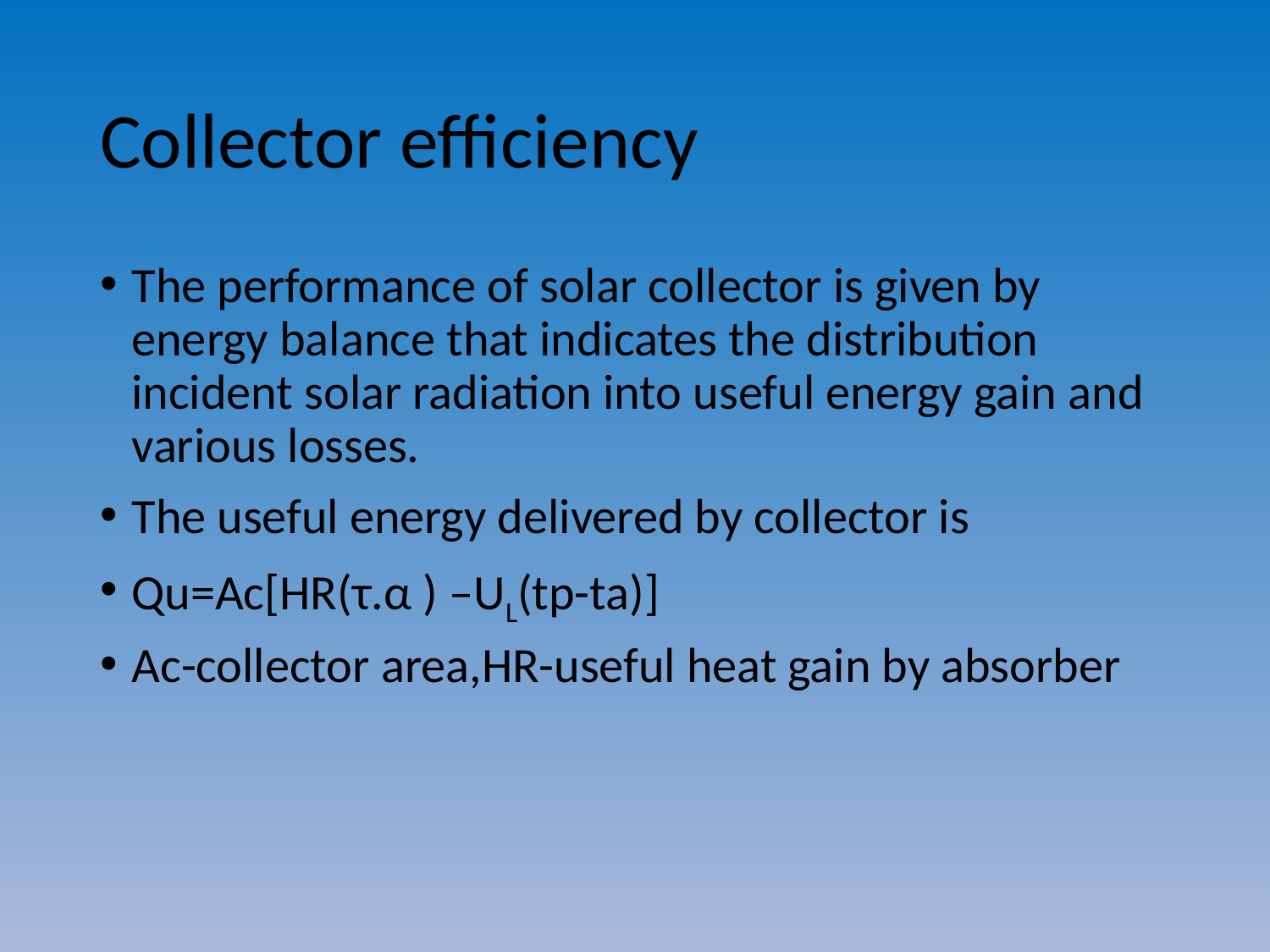

# Collector efficiency
The performance of solar collector is given by energy balance that indicates the distribution incident solar radiation into useful energy gain and various losses.
The useful energy delivered by collector is
Qu=Ac[HR(τ.α ) –UL(tp-ta)]
Ac-collector area,HR-useful heat gain by absorber